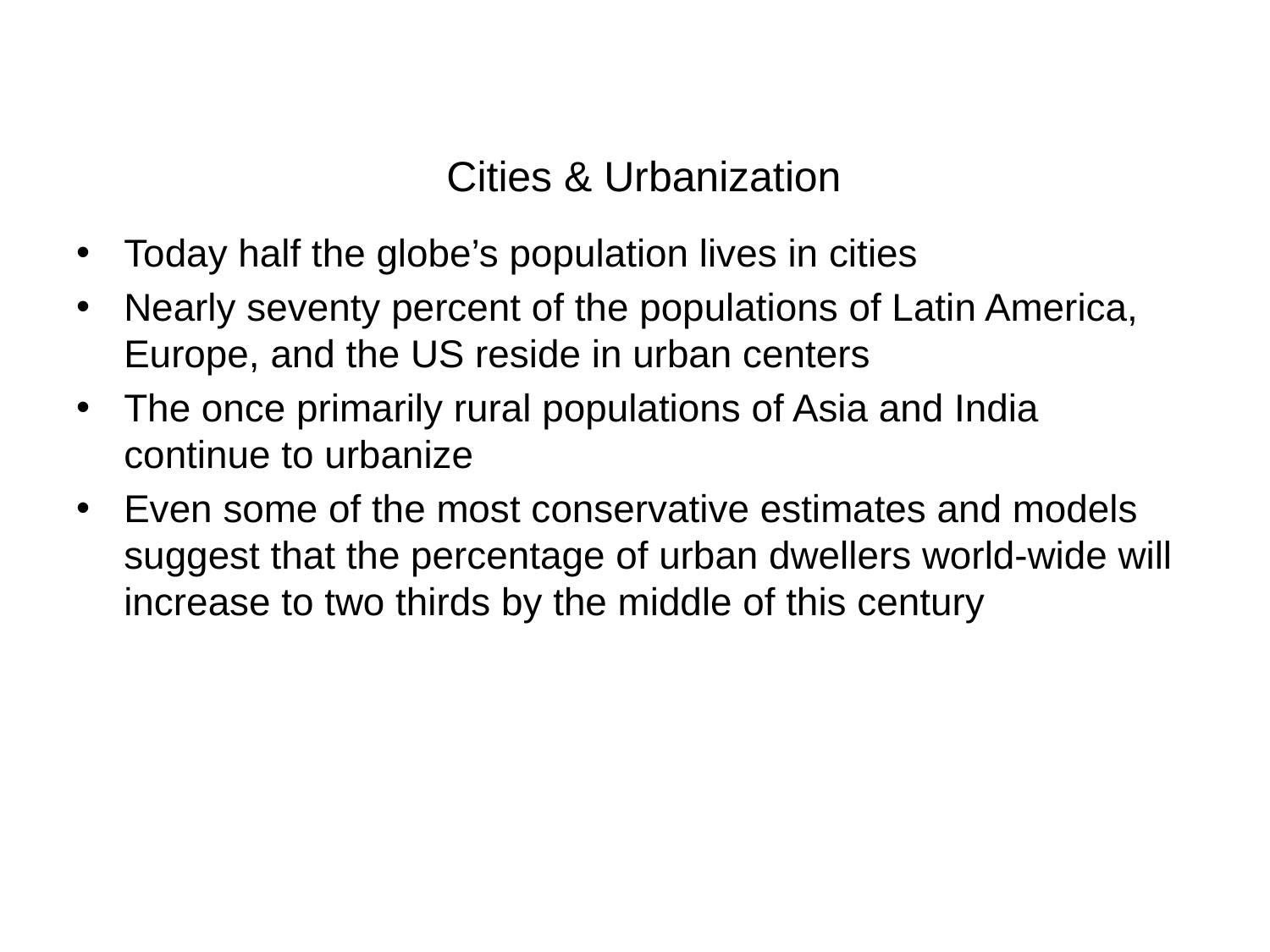

# Cities & Urbanization
Today half the globe’s population lives in cities
Nearly seventy percent of the populations of Latin America, Europe, and the US reside in urban centers
The once primarily rural populations of Asia and India continue to urbanize
Even some of the most conservative estimates and models suggest that the percentage of urban dwellers world-wide will increase to two thirds by the middle of this century